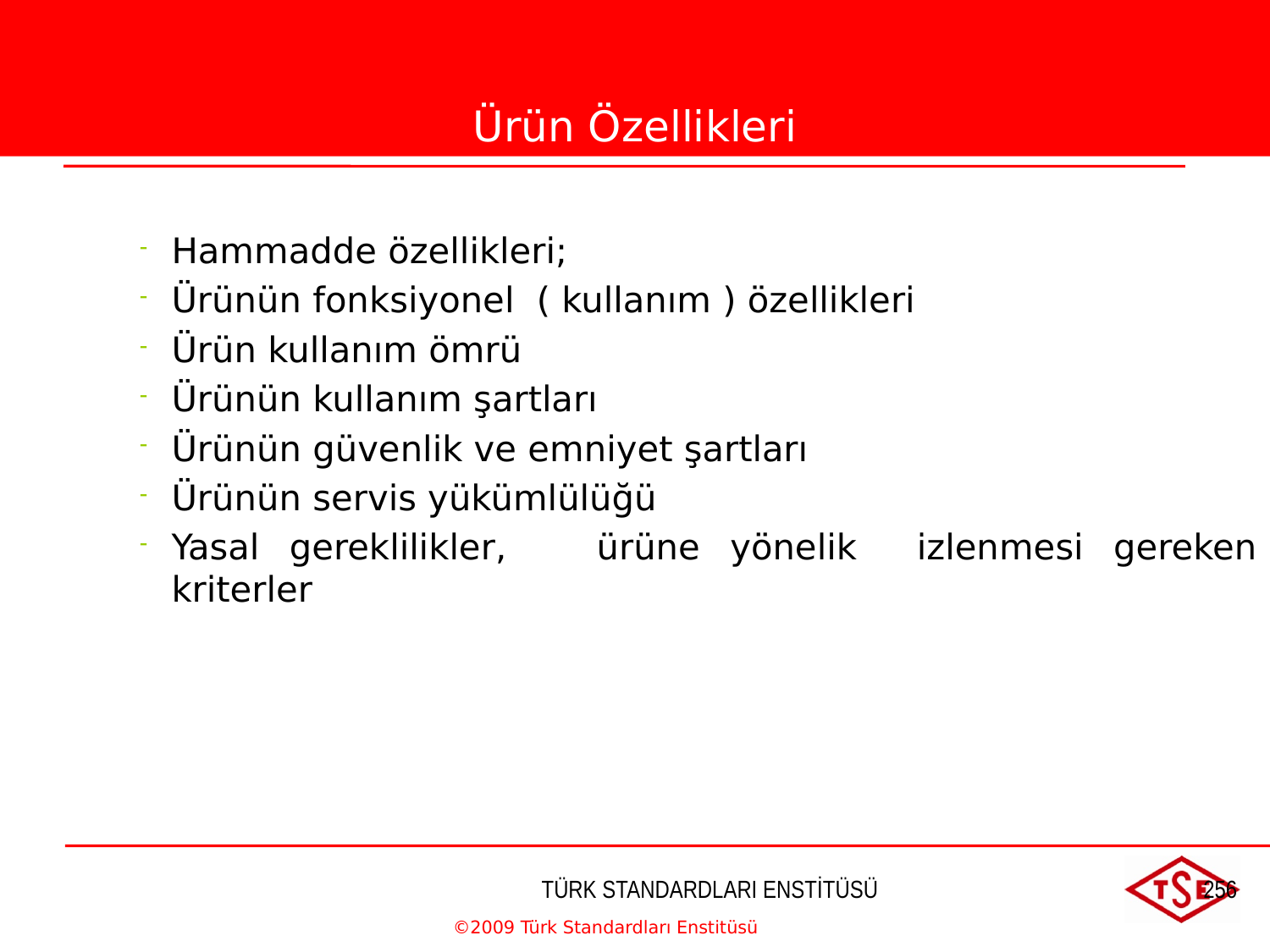

Ürün Özellikleri
Hammadde özellikleri;
Ürünün fonksiyonel  ( kullanım ) özellikleri
Ürün kullanım ömrü
Ürünün kullanım şartları
Ürünün güvenlik ve emniyet şartları
Ürünün servis yükümlülüğü
Yasal gereklilikler,   ürüne yönelik  izlenmesi gereken kriterler

©2009 Türk Standardları Enstitüsü
TÜRK STANDARDLARI ENSTİTÜSÜ
256